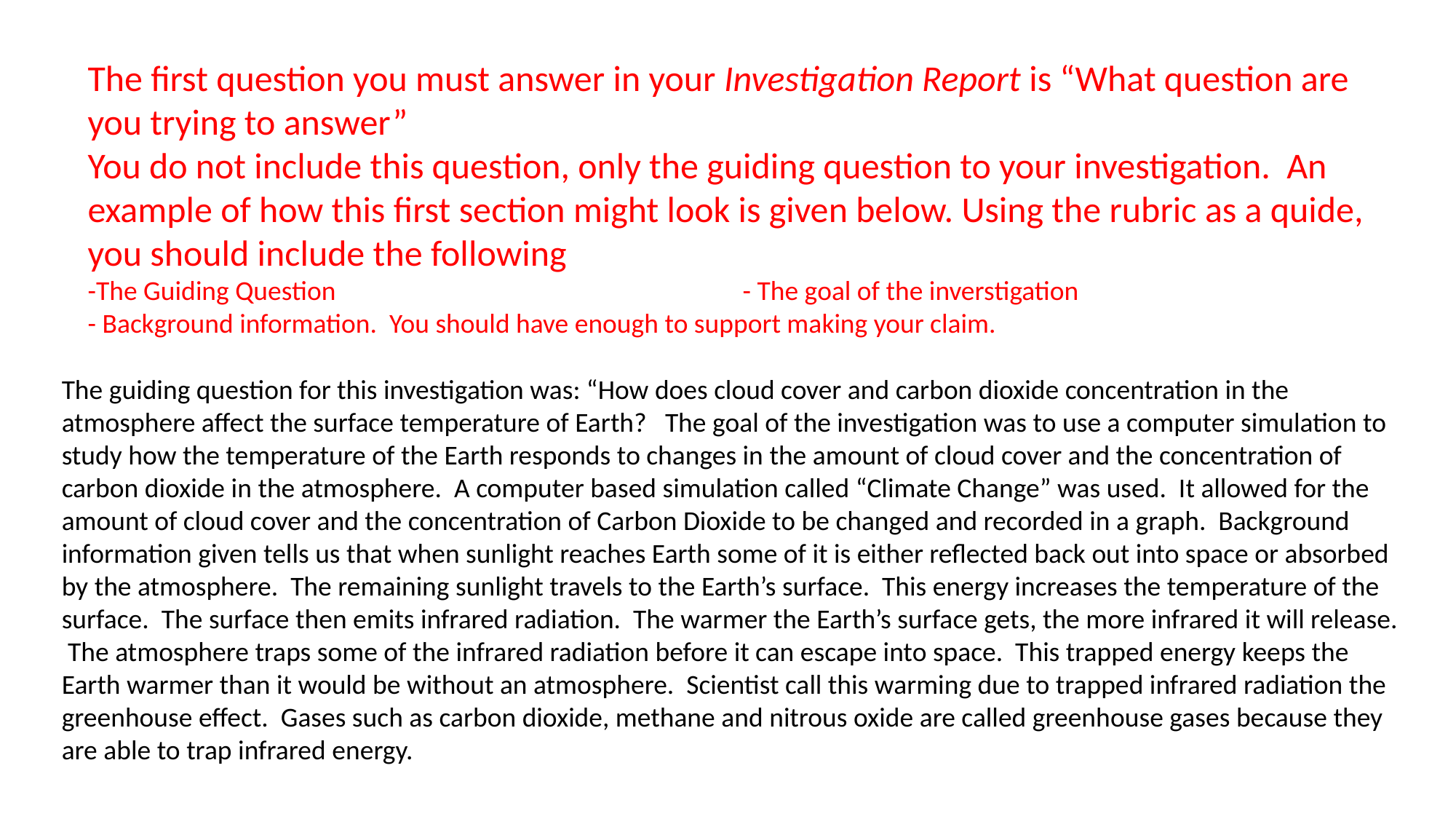

The first question you must answer in your Investigation Report is “What question are you trying to answer”
You do not include this question, only the guiding question to your investigation.  An example of how this first section might look is given below. Using the rubric as a quide, you should include the following
-The Guiding Question				- The goal of the inverstigation
- Background information.  You should have enough to support making your claim.
The guiding question for this investigation was: “How does cloud cover and carbon dioxide concentration in the atmosphere affect the surface temperature of Earth?   The goal of the investigation was to use a computer simulation to study how the temperature of the Earth responds to changes in the amount of cloud cover and the concentration of carbon dioxide in the atmosphere.  A computer based simulation called “Climate Change” was used.  It allowed for the amount of cloud cover and the concentration of Carbon Dioxide to be changed and recorded in a graph.  Background information given tells us that when sunlight reaches Earth some of it is either reflected back out into space or absorbed by the atmosphere.  The remaining sunlight travels to the Earth’s surface.  This energy increases the temperature of the surface.  The surface then emits infrared radiation.  The warmer the Earth’s surface gets, the more infrared it will release.  The atmosphere traps some of the infrared radiation before it can escape into space.  This trapped energy keeps the Earth warmer than it would be without an atmosphere.  Scientist call this warming due to trapped infrared radiation the greenhouse effect.  Gases such as carbon dioxide, methane and nitrous oxide are called greenhouse gases because they are able to trap infrared energy.